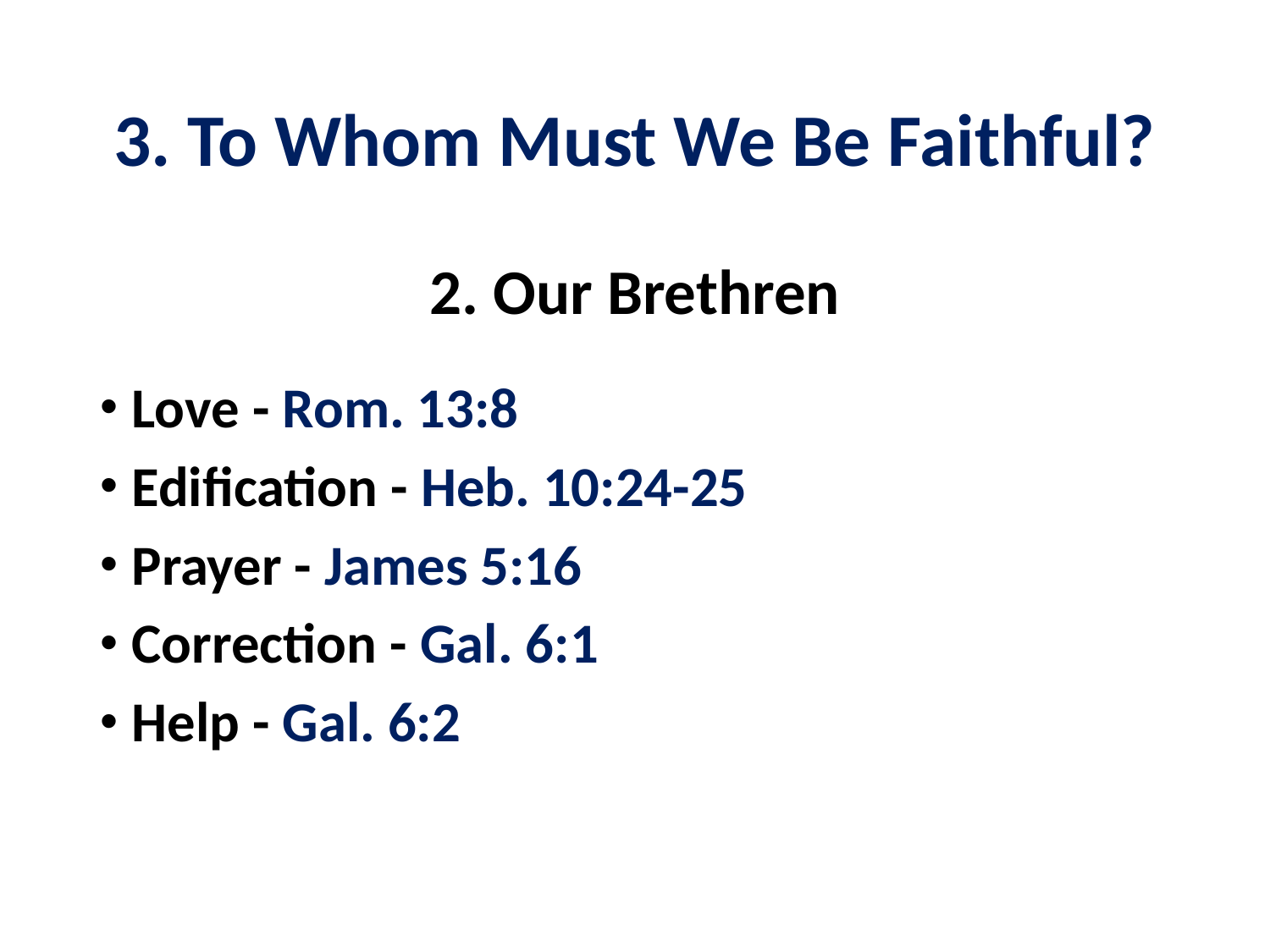

# 3. To Whom Must We Be Faithful?
2. Our Brethren

Love - Rom. 13:8
Edification - Heb. 10:24-25
Prayer - James 5:16
Correction - Gal. 6:1
Help - Gal. 6:2